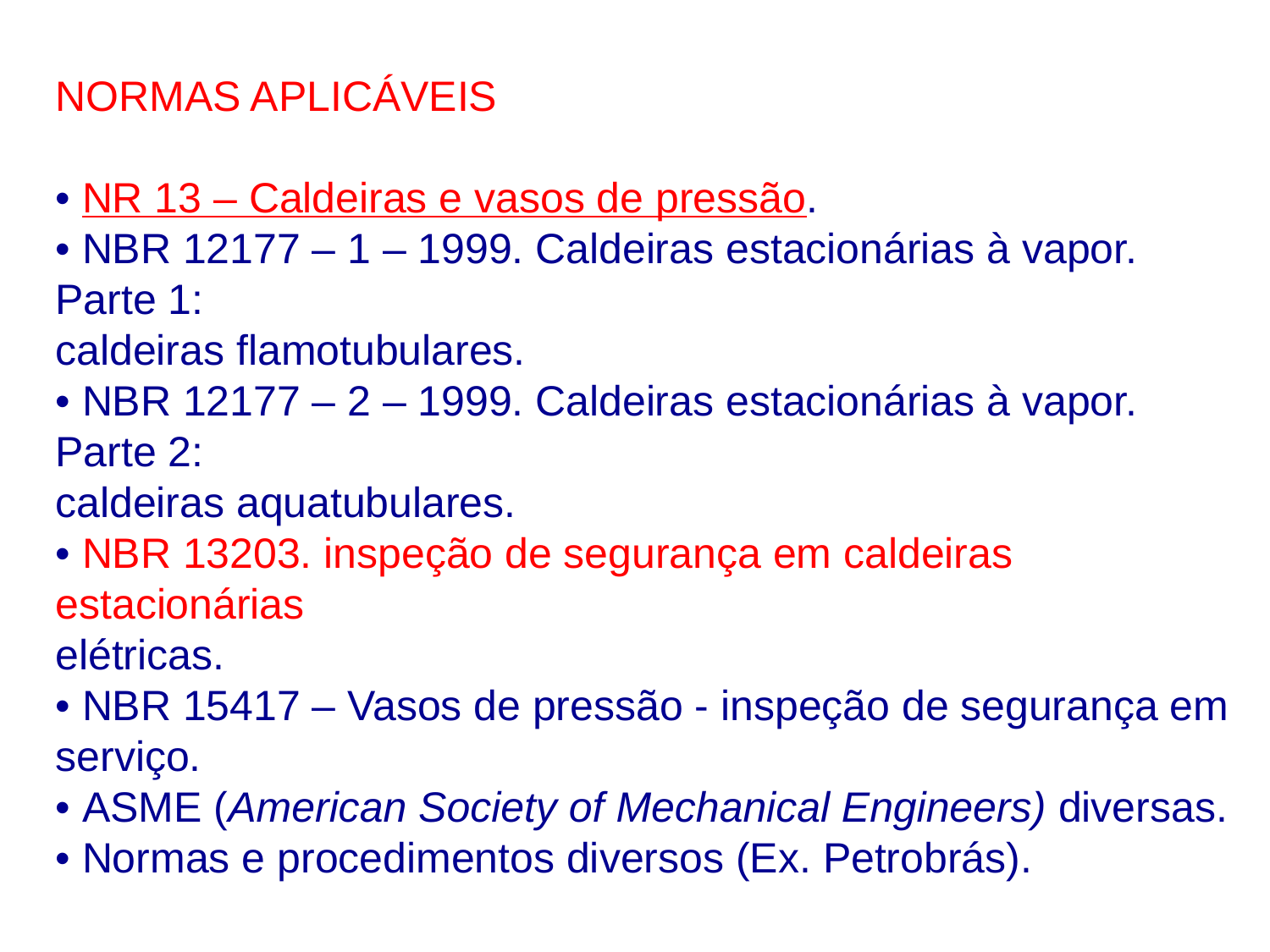

NORMAS APLICÁVEIS

• NR 13 – Caldeiras e vasos de pressão.
• NBR 12177 – 1 – 1999. Caldeiras estacionárias à vapor. Parte 1:
caldeiras flamotubulares.
• NBR 12177 – 2 – 1999. Caldeiras estacionárias à vapor. Parte 2:
caldeiras aquatubulares.
• NBR 13203. inspeção de segurança em caldeiras estacionárias
elétricas.
• NBR 15417 – Vasos de pressão - inspeção de segurança em
serviço.
• ASME (American Society of Mechanical Engineers) diversas.
• Normas e procedimentos diversos (Ex. Petrobrás).